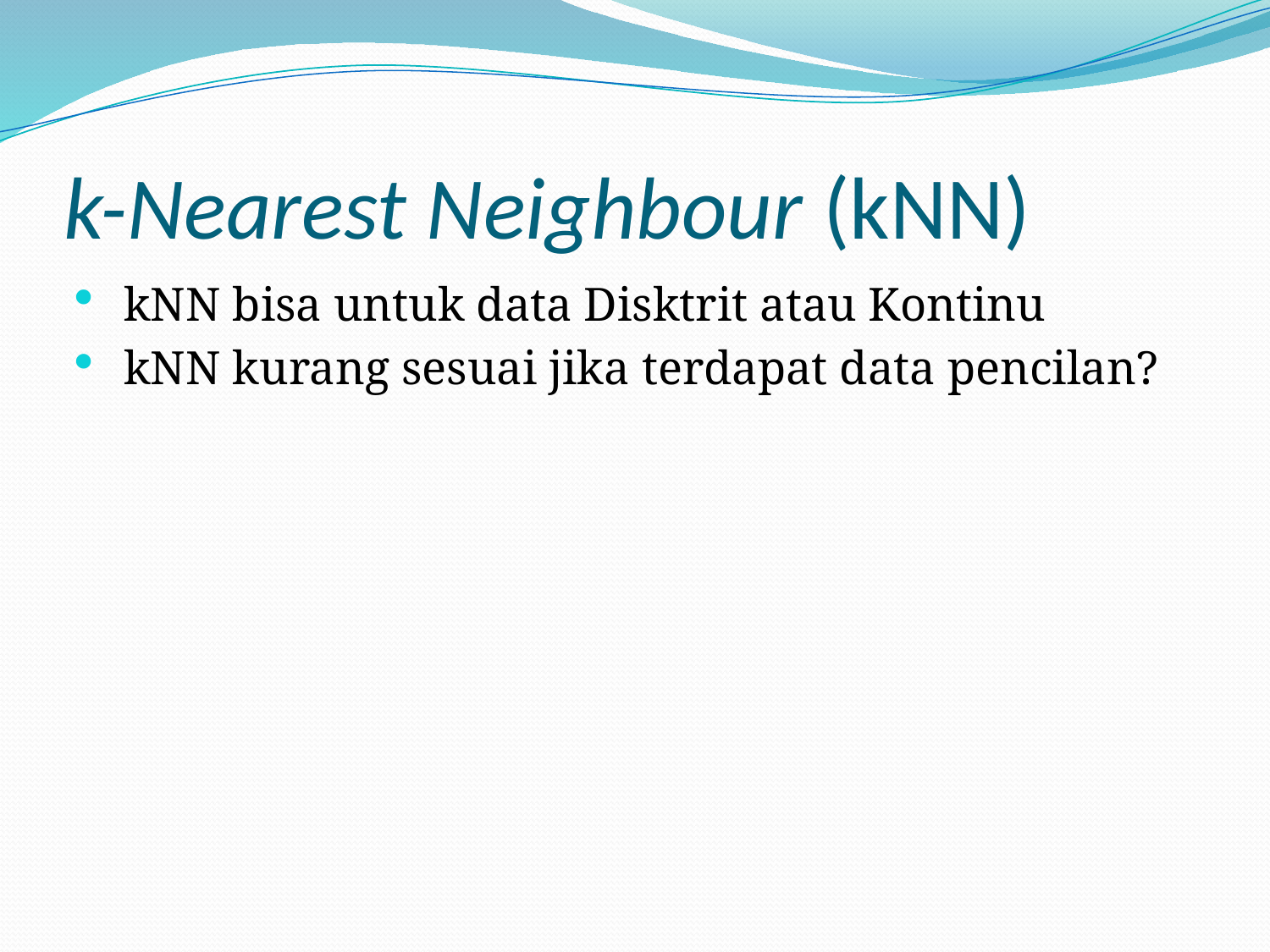

# k-Nearest Neighbour (kNN)
kNN bisa untuk data Disktrit atau Kontinu
kNN kurang sesuai jika terdapat data pencilan?